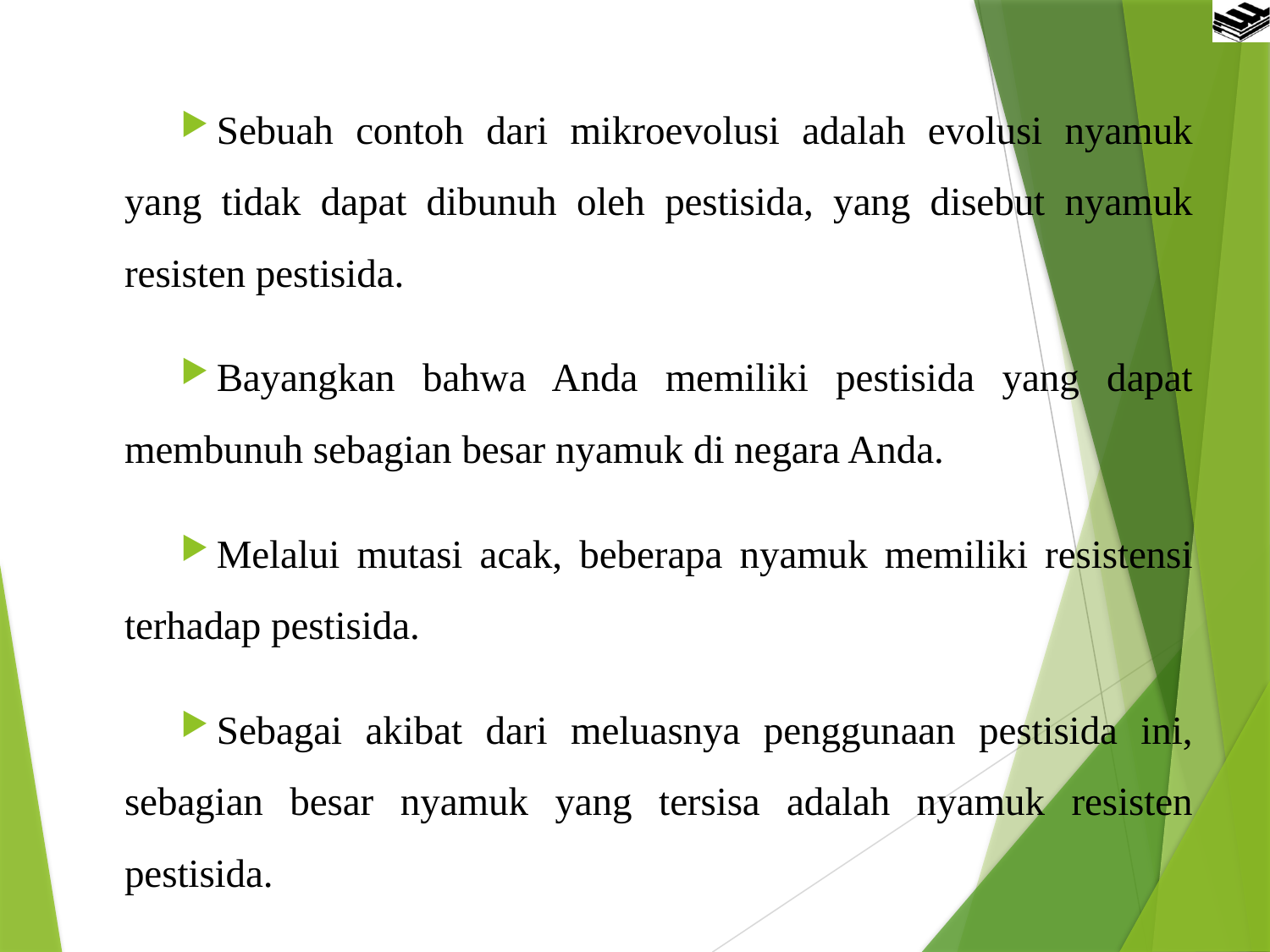

Sebuah contoh dari mikroevolusi adalah evolusi nyamuk yang tidak dapat dibunuh oleh pestisida, yang disebut nyamuk resisten pestisida.
Bayangkan bahwa Anda memiliki pestisida yang dapat membunuh sebagian besar nyamuk di negara Anda.
Melalui mutasi acak, beberapa nyamuk memiliki resistensi terhadap pestisida.
Sebagai akibat dari meluasnya penggunaan pestisida ini, sebagian besar nyamuk yang tersisa adalah nyamuk resisten pestisida.